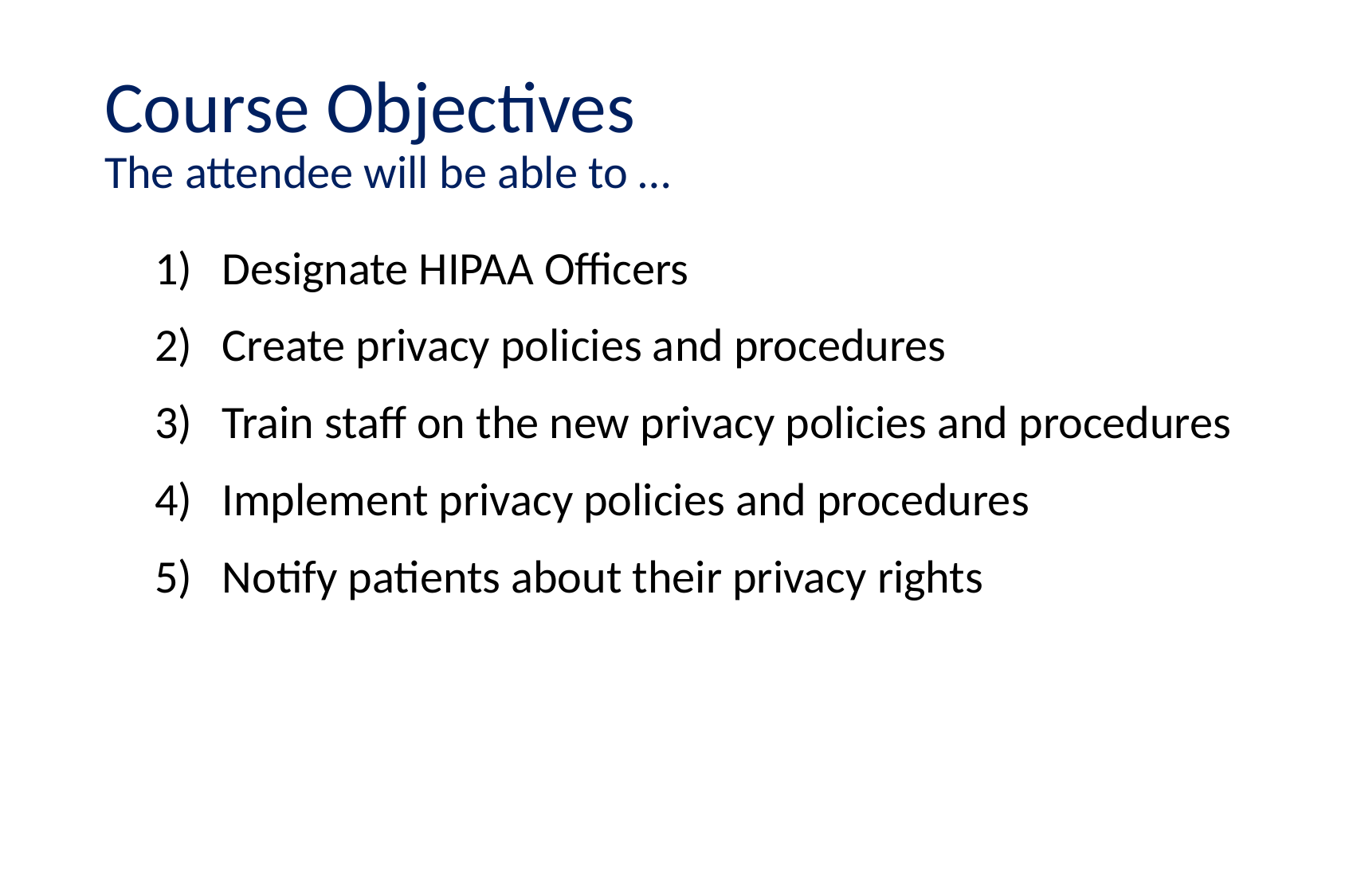

# Course Objectives The attendee will be able to …
Designate HIPAA Officers
Create privacy policies and procedures
Train staff on the new privacy policies and procedures
Implement privacy policies and procedures
Notify patients about their privacy rights